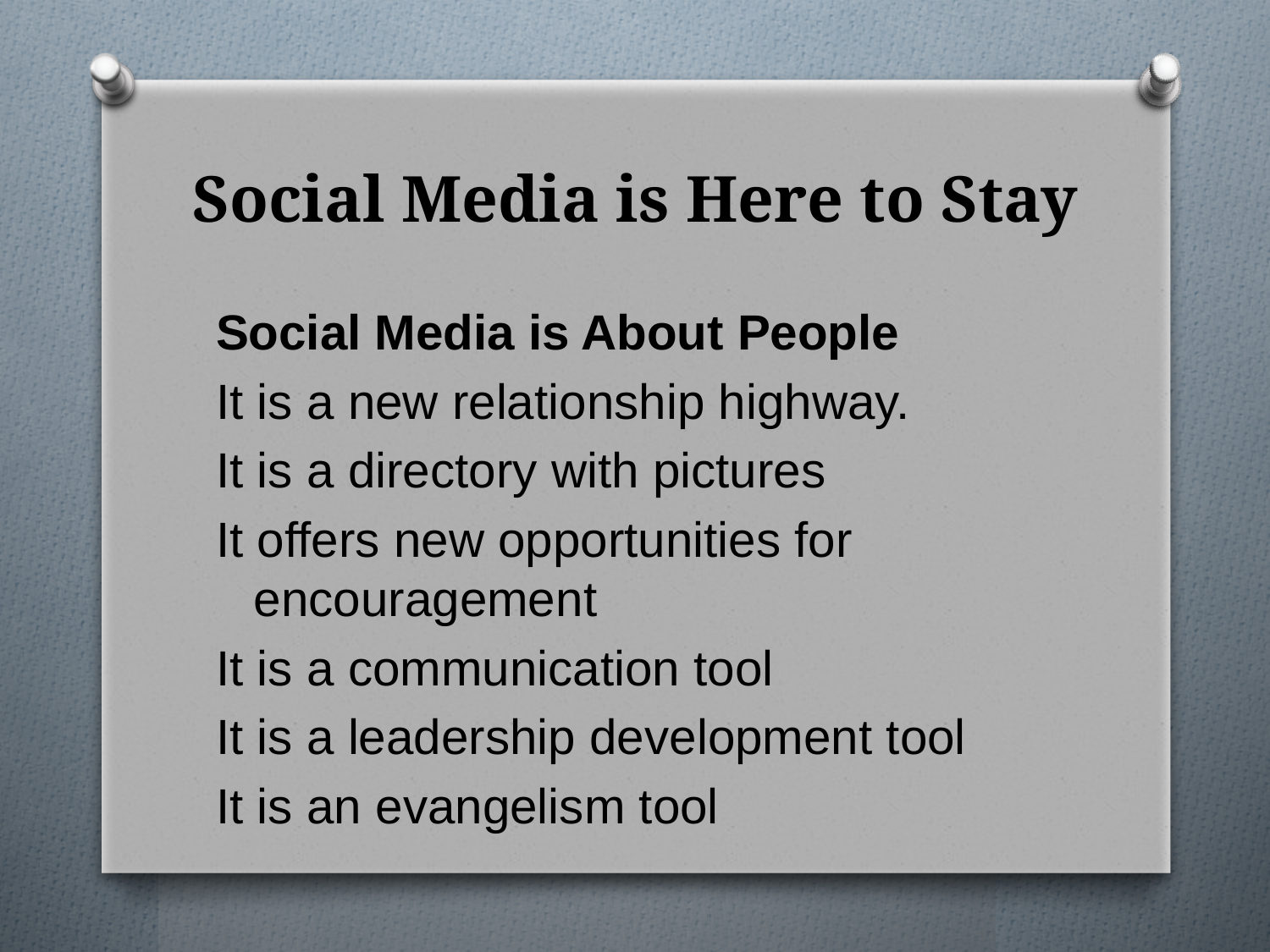

# Social Media is Here to Stay
Social Media is About People
It is a new relationship highway.
It is a directory with pictures
It offers new opportunities for encouragement
It is a communication tool
It is a leadership development tool
It is an evangelism tool